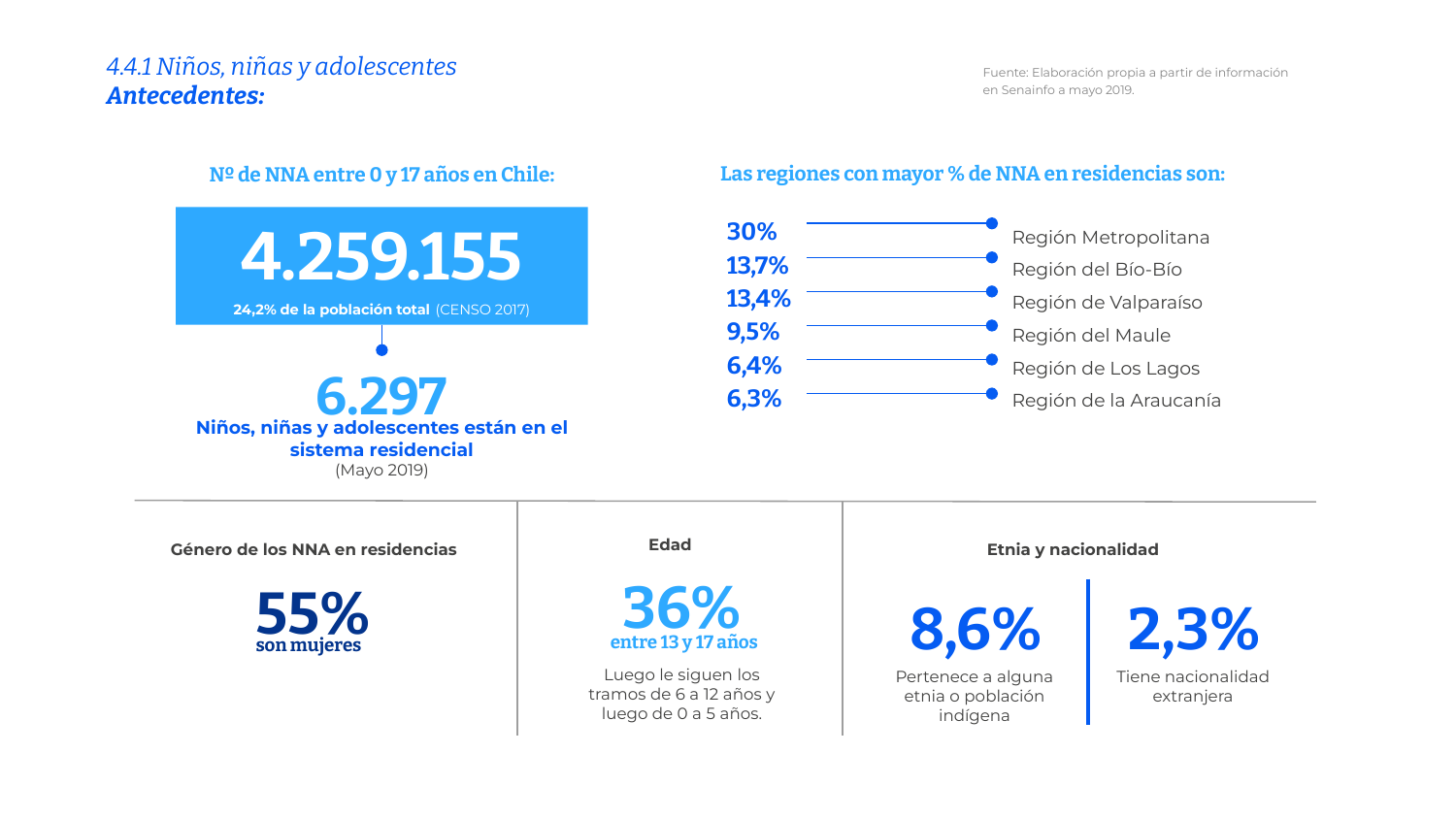

4.4.1 Niños, niñas y adolescentes
Antecedentes:
Fuente: Elaboración propia a partir de información en Senainfo a mayo 2019.
Las regiones con mayor % de NNA en residencias son:
Nº de NNA entre 0 y 17 años en Chile:
30%
13,7%
13,4%
9,5%
6,4%
6,3%
Región Metropolitana
Región del Bío-Bío
Región de Valparaíso
Región del Maule
Región de Los Lagos
Región de la Araucanía
4.259.155
24,2% de la población total (CENSO 2017)
6.297
Niños, niñas y adolescentes están en el sistema residencial
(Mayo 2019)
Género de los NNA en residencias
Edad
Etnia y nacionalidad
36%
55%
8,6%
2,3%
entre 13 y 17 años
son mujeres
Luego le siguen los tramos de 6 a 12 años y luego de 0 a 5 años.
Pertenece a alguna etnia o población indígena
Tiene nacionalidad extranjera